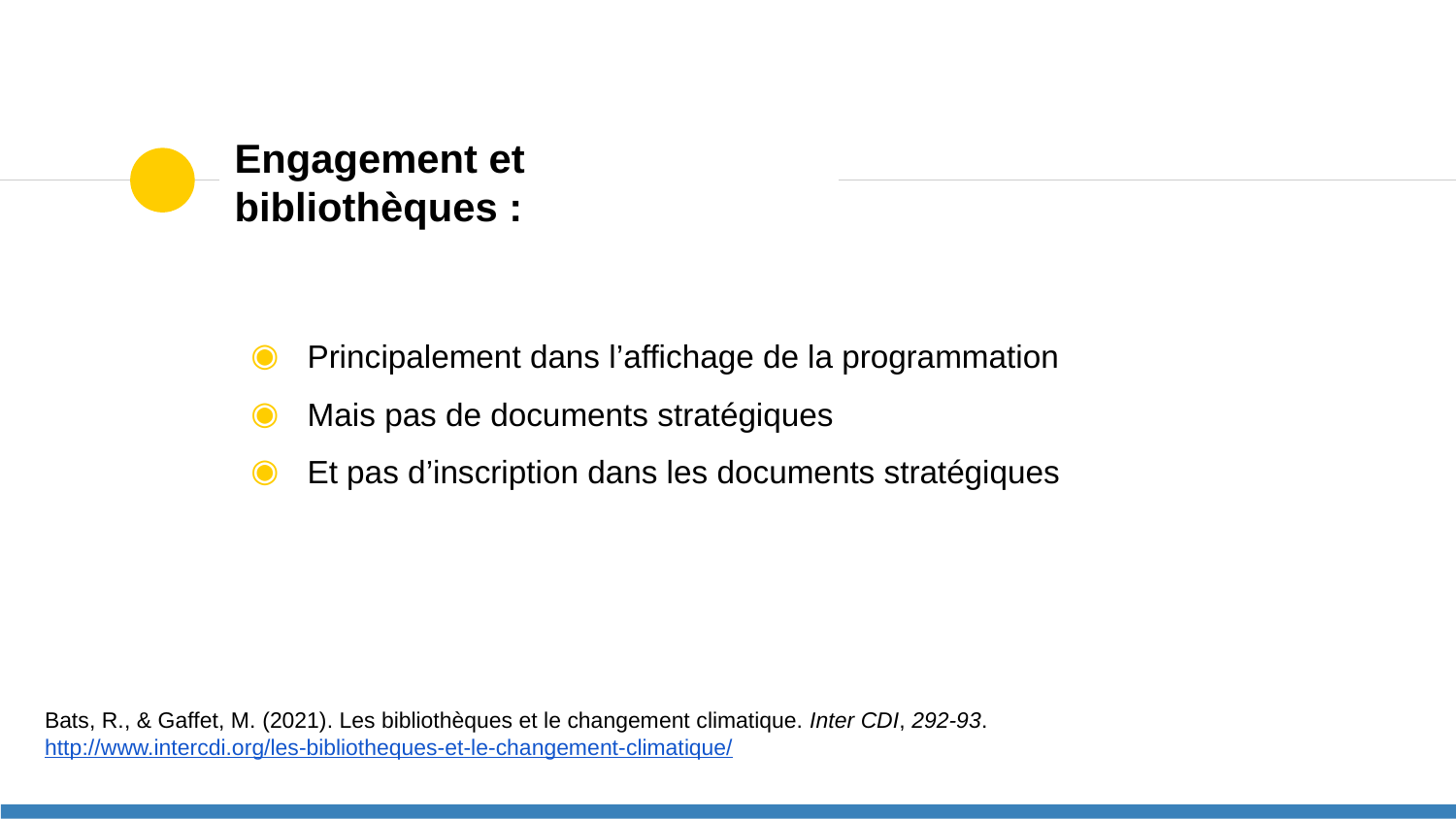

# Engagement et bibliothèques :
Principalement dans l’affichage de la programmation
Mais pas de documents stratégiques
Et pas d’inscription dans les documents stratégiques

Bats, R., & Gaffet, M. (2021). Les bibliothèques et le changement climatique. Inter CDI, 292‑93. http://www.intercdi.org/les-bibliotheques-et-le-changement-climatique/